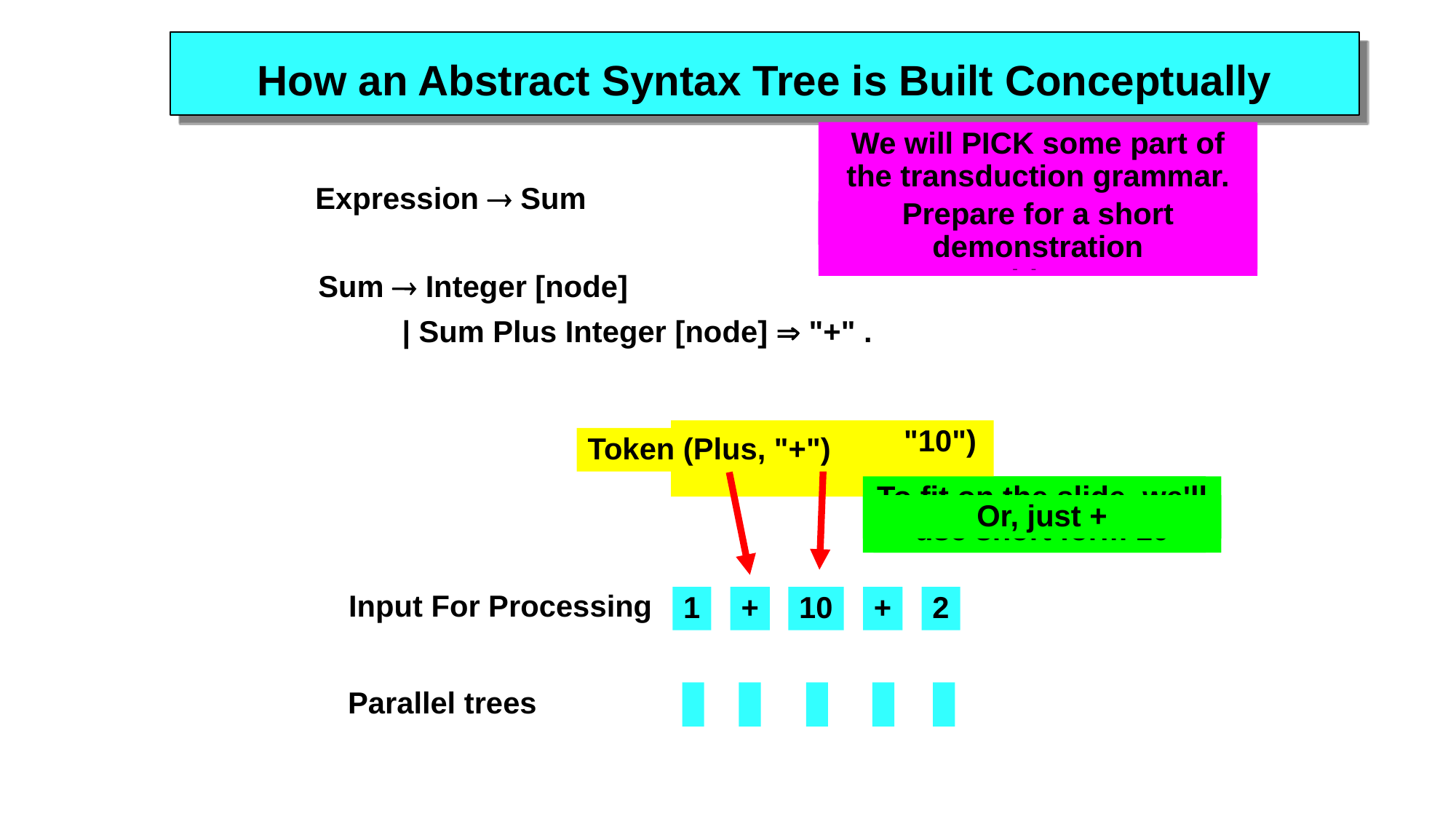

# How an Abstract Syntax Tree is Built Conceptually
We will PICK some part of the transduction grammar.
It will be the cause of what happens
Expression → Sum
Prepare for a short demonstration
A transduction grammar
Sum → Integer [node]
          | Sum Plus Integer [node] ⇒ "+" .
Token (Integer, "10")
Token (Plus, "+")
To fit on the slide, we'll use short form 10
But first a word about notation
Or, just +
Input For Processing
1
+
10
+
2
Parallel trees